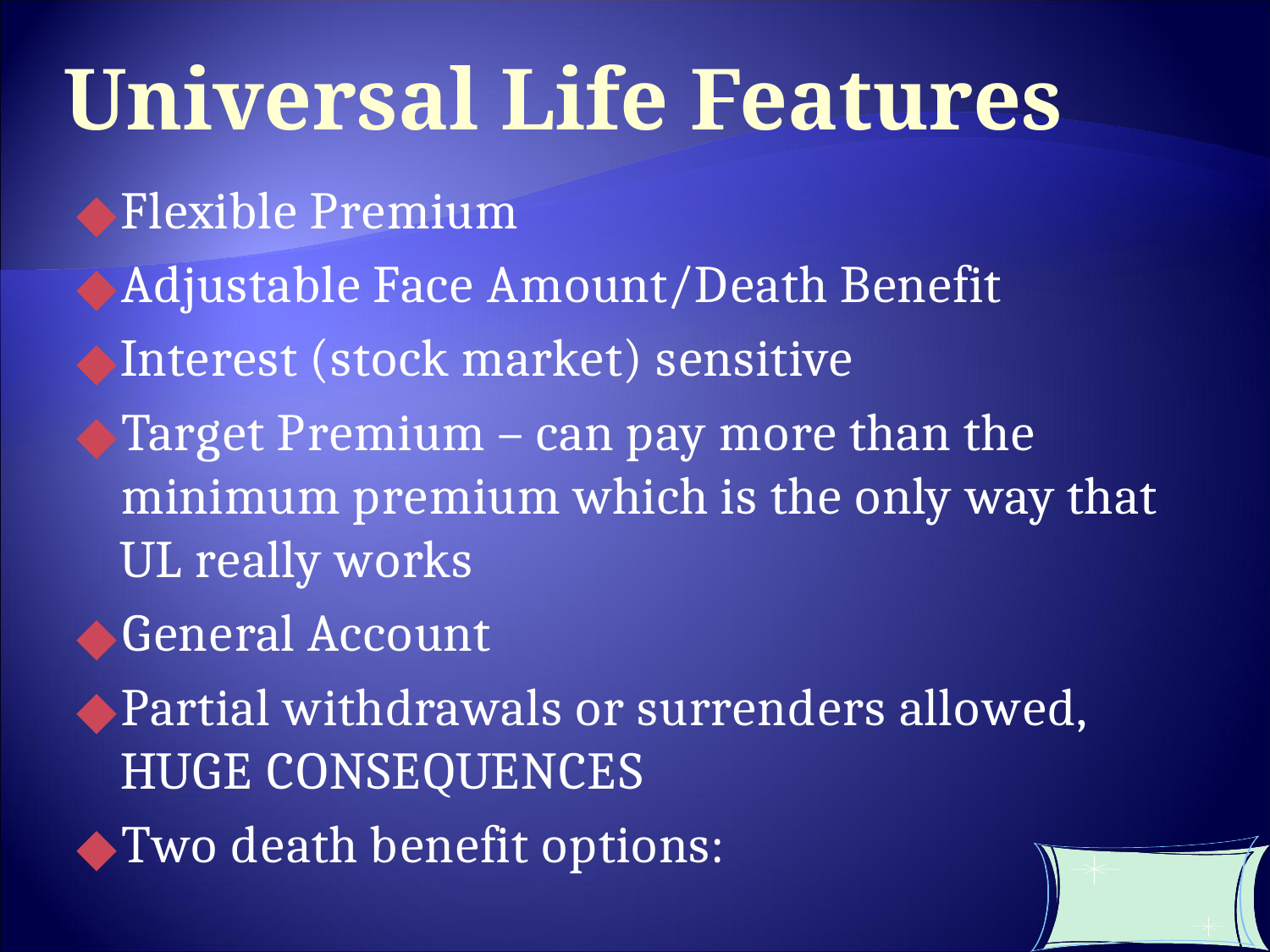

Universal Life Features
Flexible Premium
Adjustable Face Amount/Death Benefit
Interest (stock market) sensitive
Target Premium – can pay more than the minimum premium which is the only way that UL really works
General Account
Partial withdrawals or surrenders allowed, HUGE CONSEQUENCES
Two death benefit options: